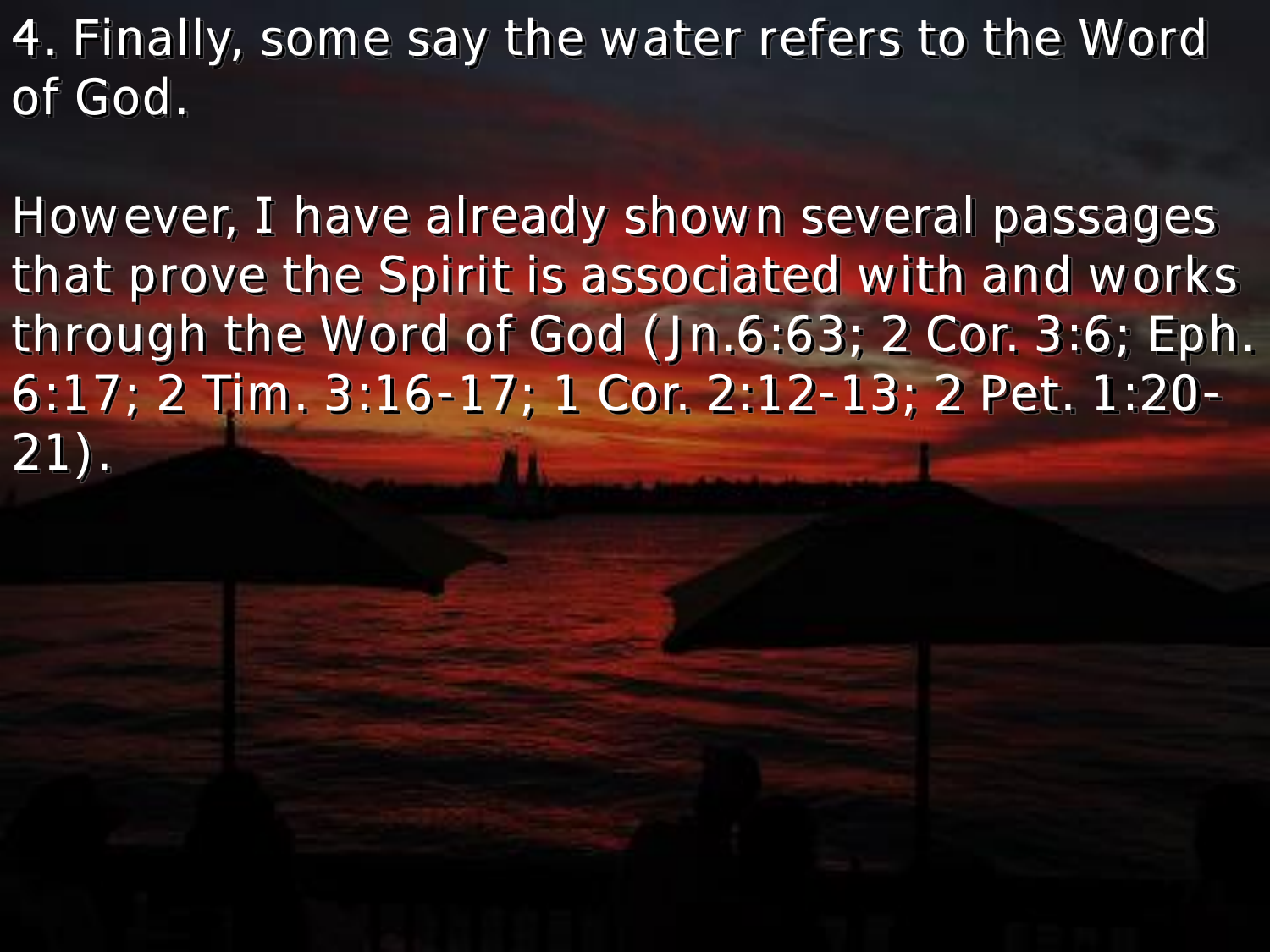

4. Finally, some say the water refers to the Word of God.

However, I have already shown several passages that prove the Spirit is associated with and works through the Word of God (Jn.6:63; 2 Cor. 3:6; Eph. 6:17; 2 Tim. 3:16-17; 1 Cor. 2:12-13; 2 Pet. 1:20-21).